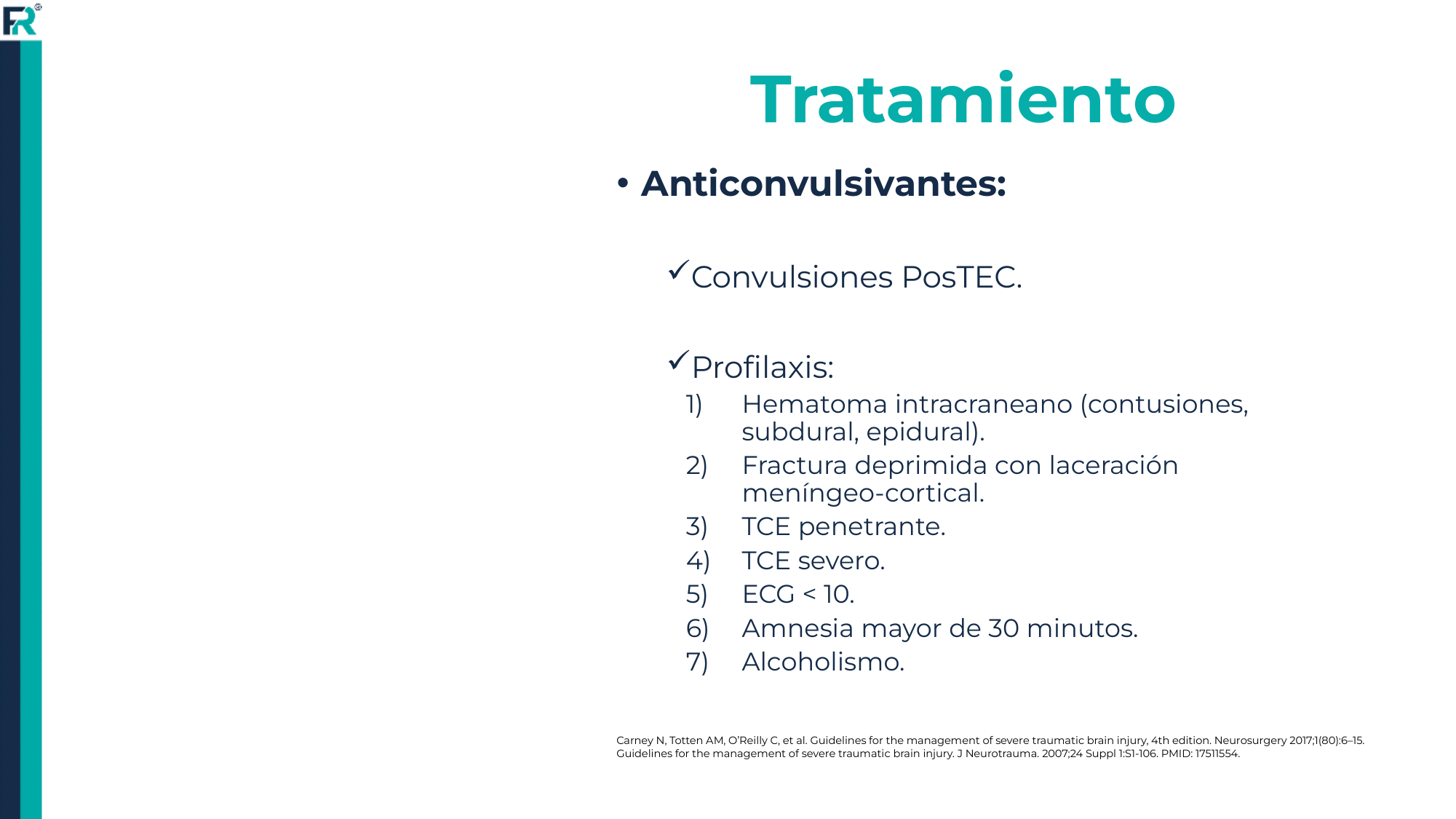

# Tratamiento
Anticonvulsivantes:

Convulsiones PosTEC.

Profilaxis:
Hematoma intracraneano (contusiones, subdural, epidural).
Fractura deprimida con laceración meníngeo-cortical.
TCE penetrante.
TCE severo.
ECG < 10.
Amnesia mayor de 30 minutos.
Alcoholismo.

Carney N, Totten AM, O’Reilly C, et al. Guidelines for the management of severe traumatic brain injury, 4th edition. Neurosurgery 2017;1(80):6–15.
Guidelines for the management of severe traumatic brain injury. J Neurotrauma. 2007;24 Suppl 1:S1-106. PMID: 17511554.